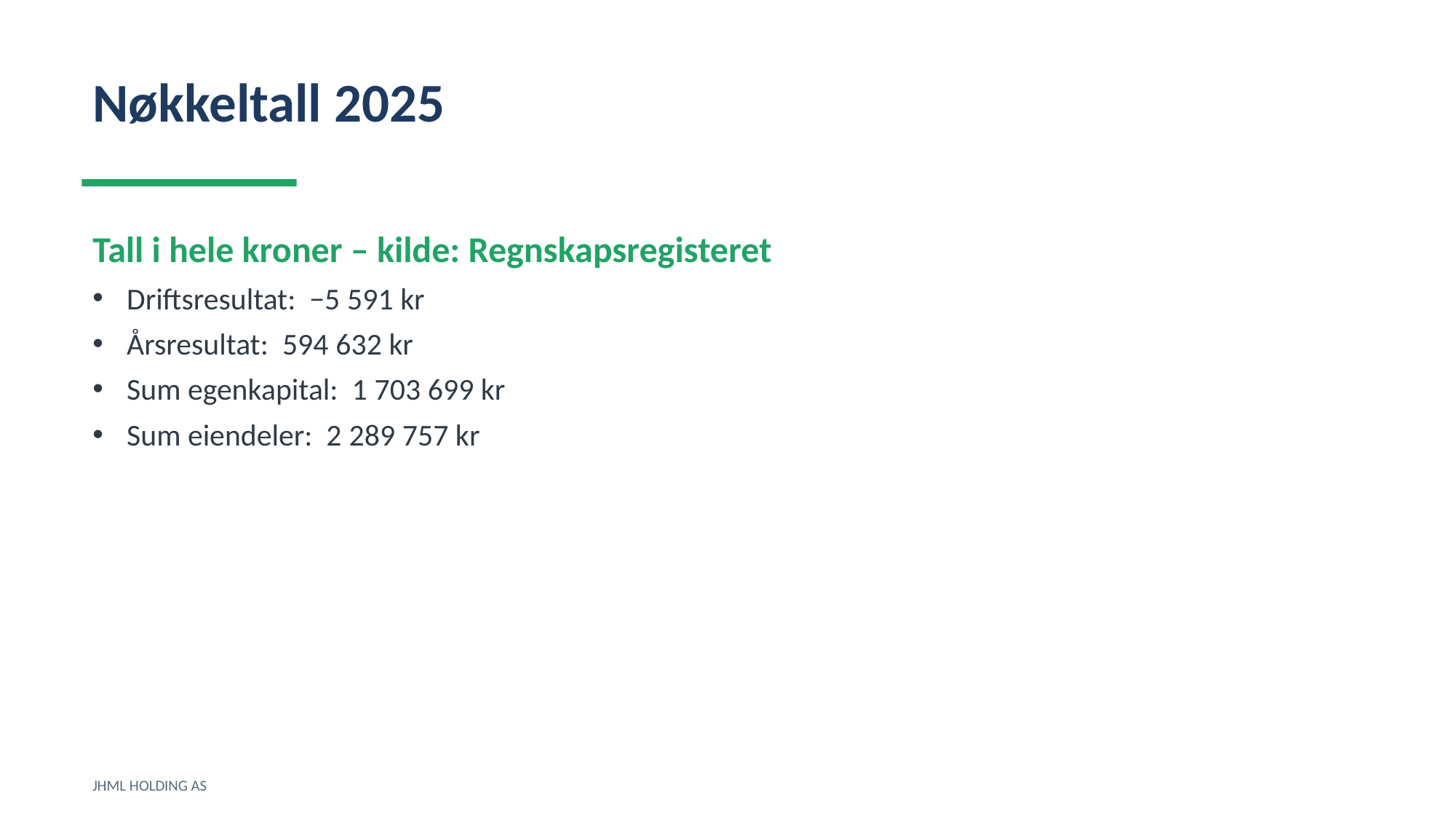

Nøkkeltall 2025

Tall i hele kroner – kilde: Regnskapsregisteret
Driftsresultat:  −5 591 kr
Årsresultat:  594 632 kr
Sum egenkapital:  1 703 699 kr
Sum eiendeler:  2 289 757 kr
JHML HOLDING AS